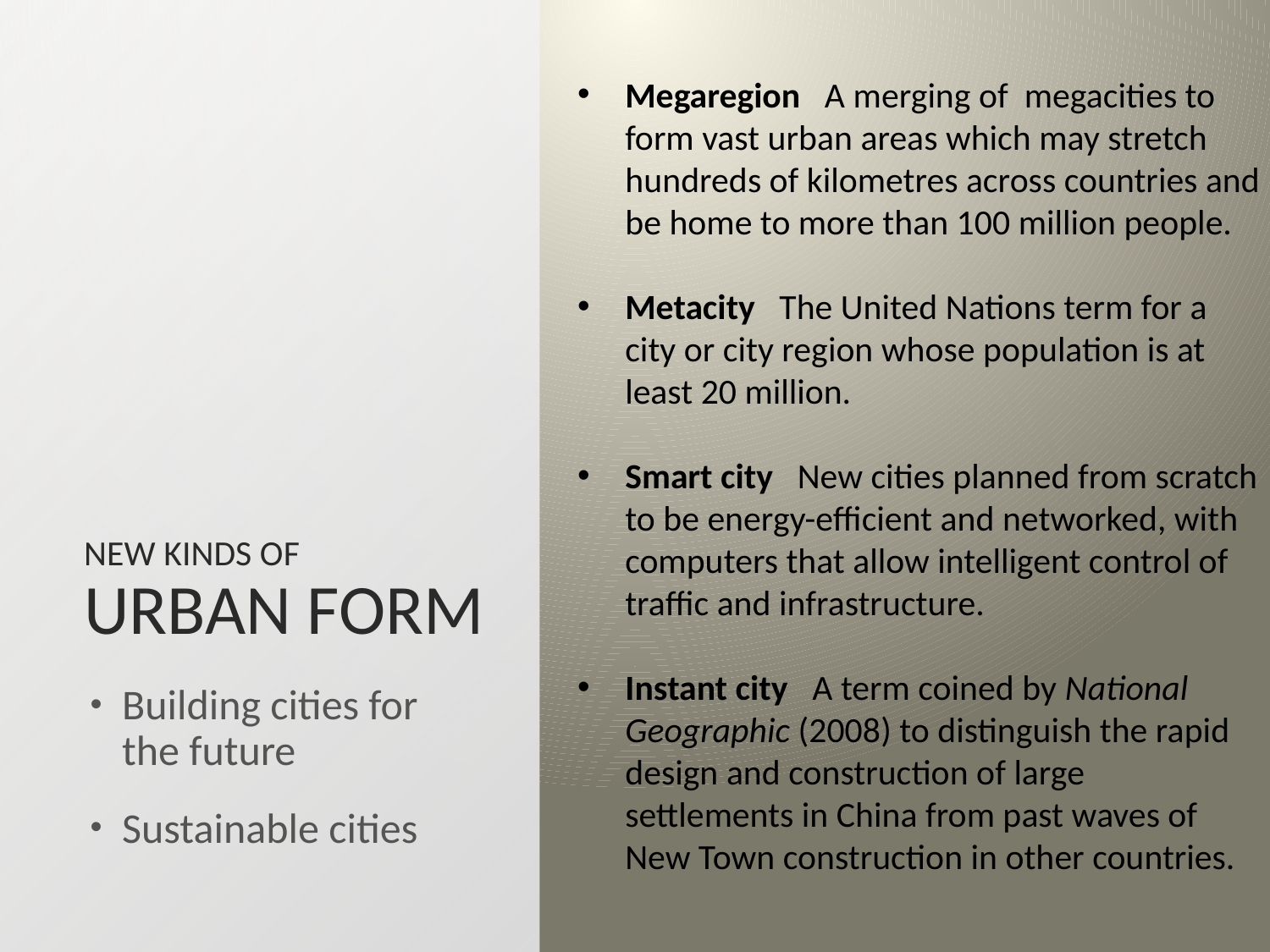

Megaregion   A merging of  megacities to form vast urban areas which may stretch hundreds of kilometres across countries and be home to more than 100 million people.

Metacity   The United Nations term for a city or city region whose population is at least 20 million.

Smart city   New cities planned from scratch to be energy-efficient and networked, with computers that allow intelligent control of traffic and infrastructure.

Instant city   A term coined by National Geographic (2008) to distinguish the rapid design and construction of large settlements in China from past waves of New Town construction in other countries.

# new kinds of urban form
Building cities for the future
Sustainable cities